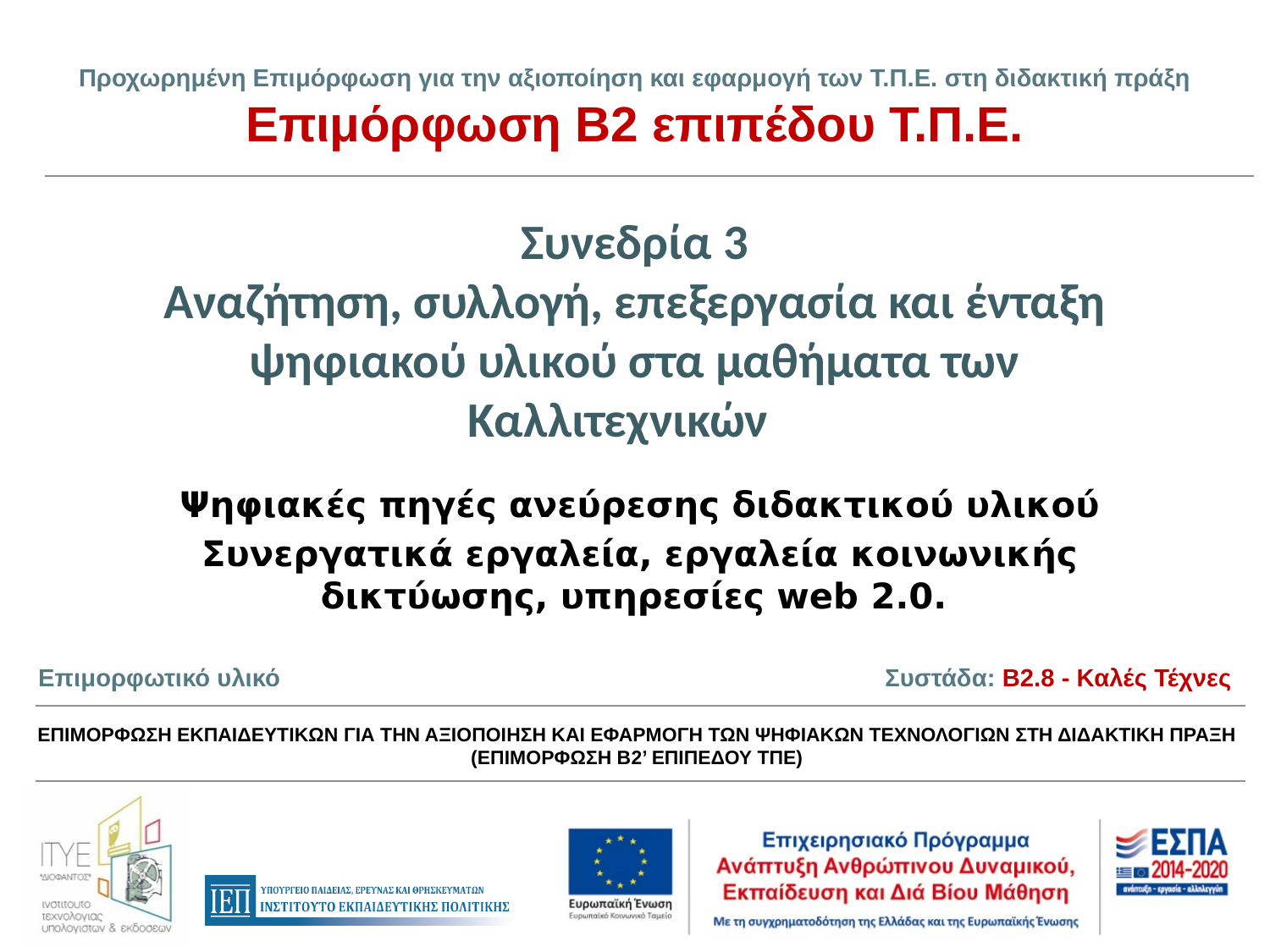

# Συνεδρία 3 Αναζήτηση, συλλογή, επεξεργασία και ένταξη ψηφιακού υλικού στα μαθήματα των Καλλιτεχνικών

Ψηφιακές πηγές ανεύρεσης διδακτικού υλικού
Συνεργατικά εργαλεία, εργαλεία κοινωνικής δικτύωσης, υπηρεσίες web 2.0.